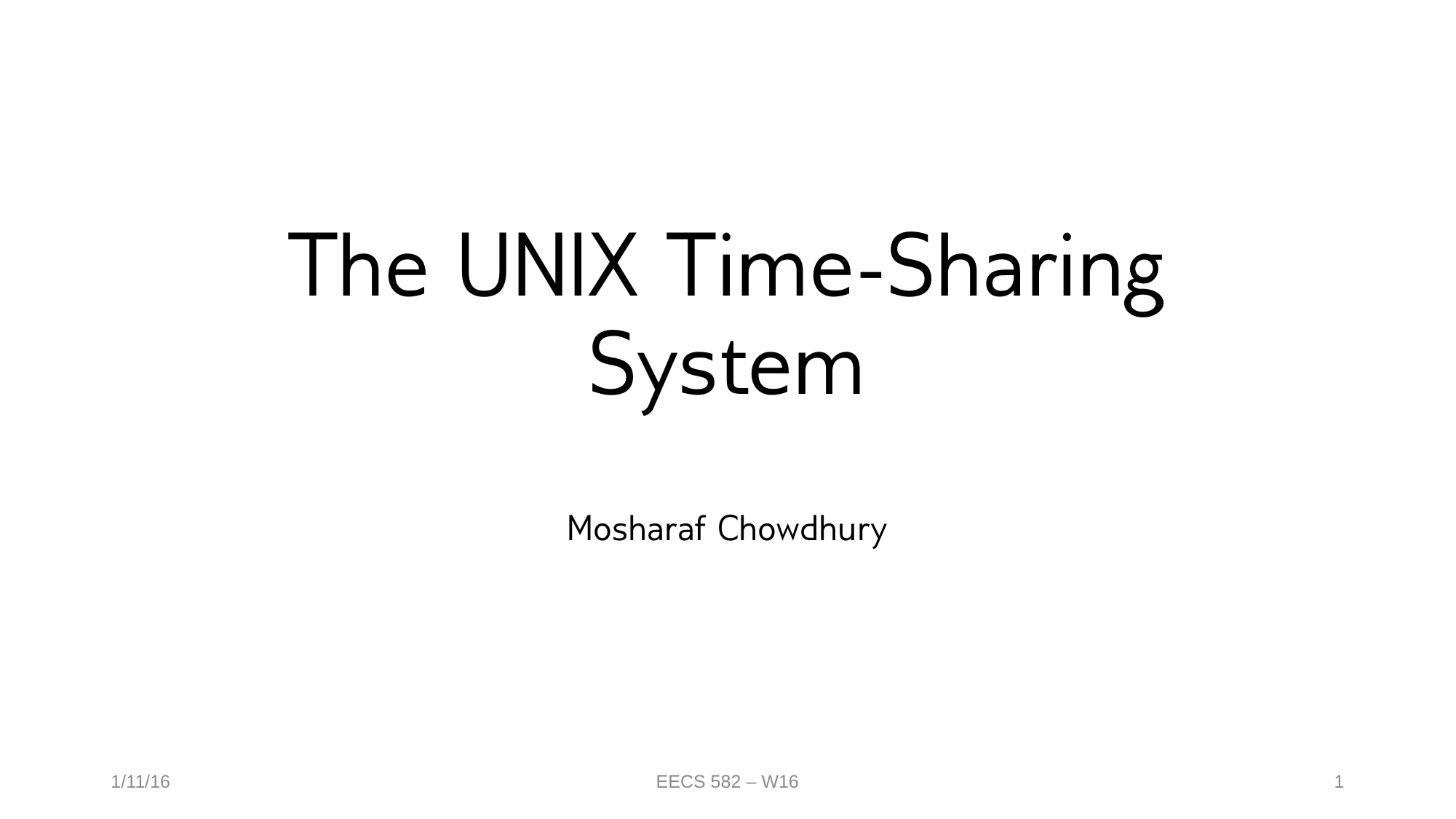

# The UNIX Time-Sharing System
Mosharaf Chowdhury
1/11/16
EECS 582 – W16
1